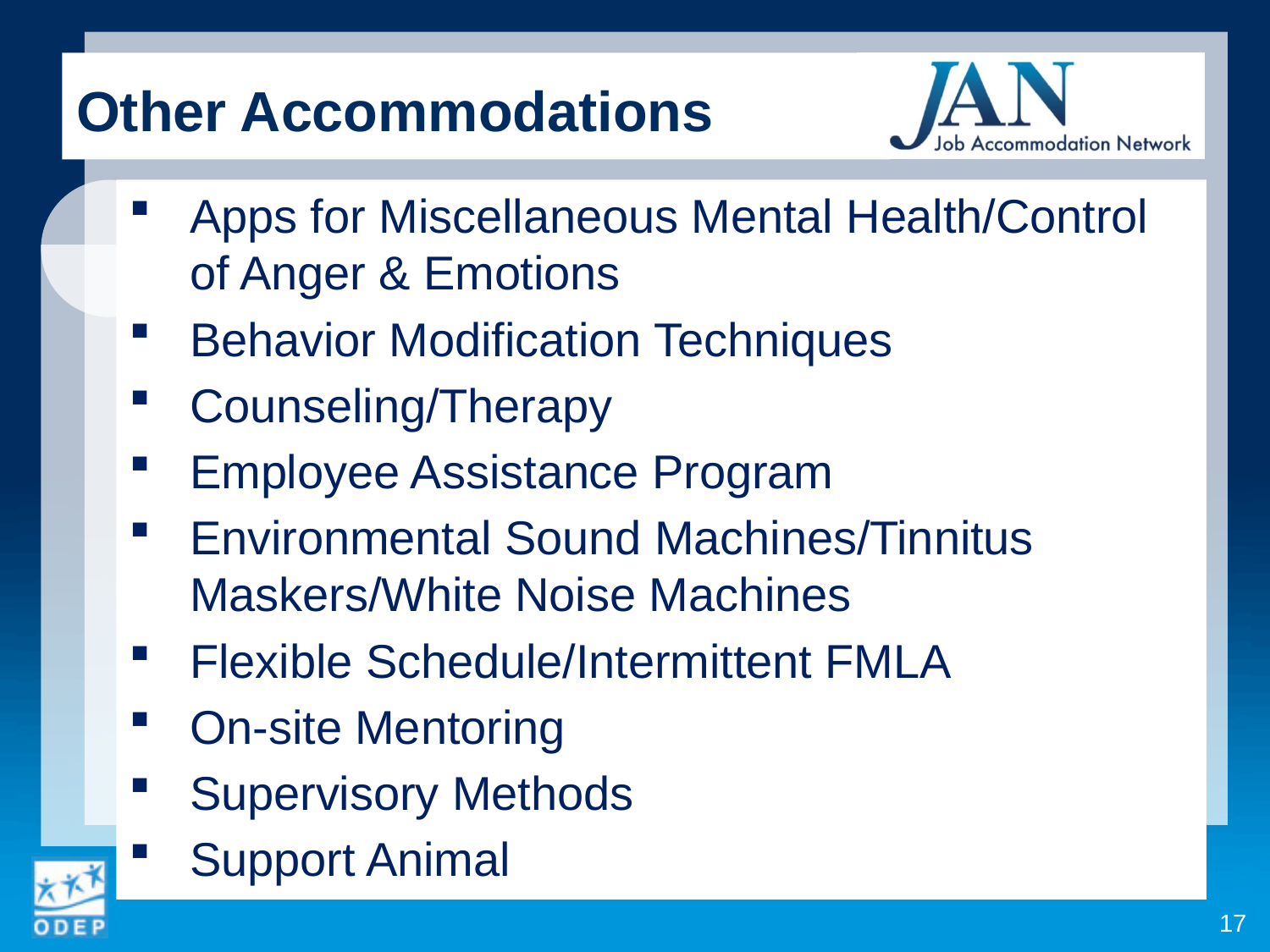

# Other Accommodations
Apps for Miscellaneous Mental Health/Control of Anger & Emotions
Behavior Modification Techniques
Counseling/Therapy
Employee Assistance Program
Environmental Sound Machines/Tinnitus Maskers/White Noise Machines
Flexible Schedule/Intermittent FMLA
On-site Mentoring
Supervisory Methods
Support Animal

17